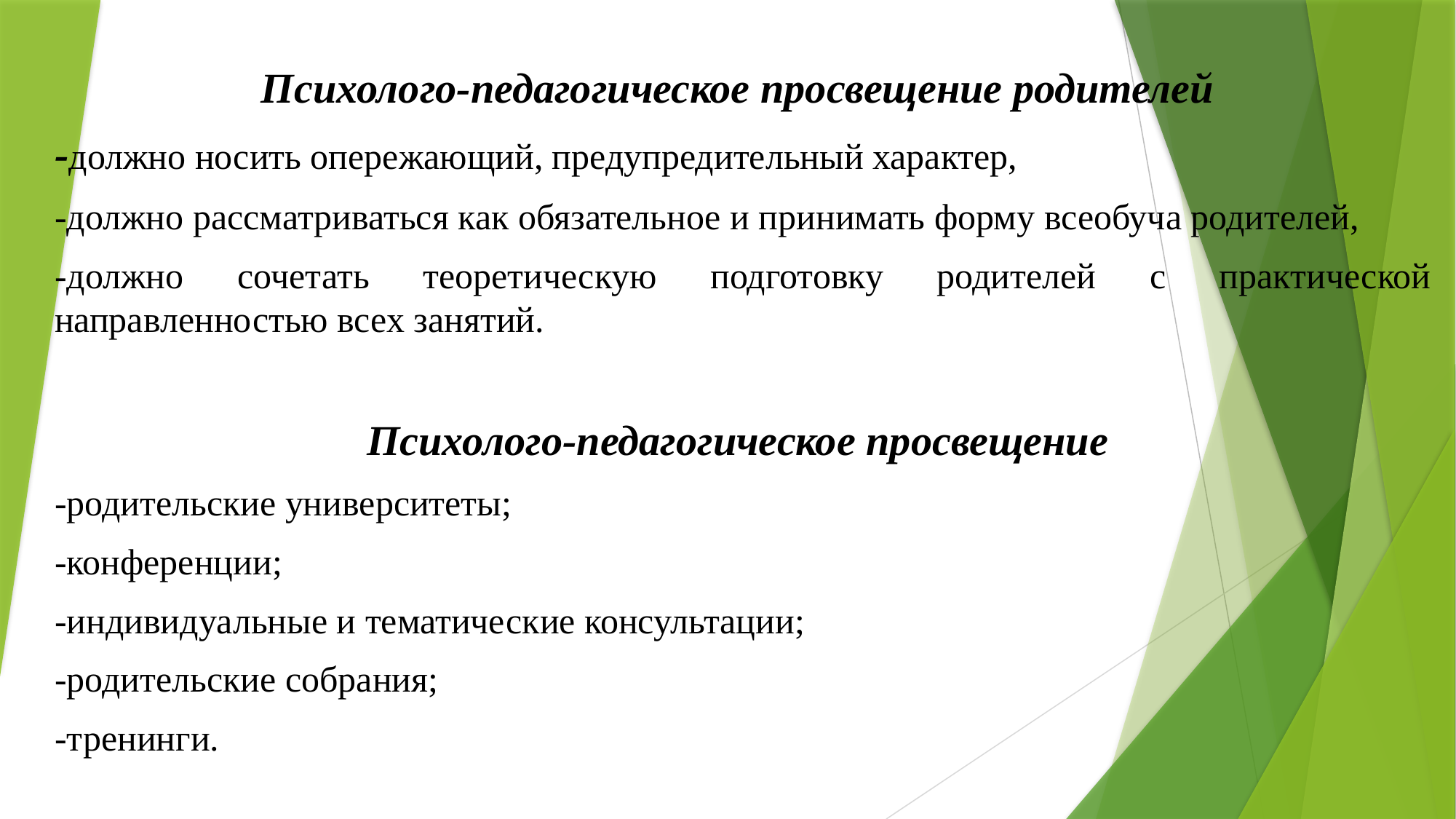

Психолого-педагогическое просвещение родителей
-должно носить опережающий, предупредительный характер,
-должно рассматриваться как обязательное и принимать форму всеобуча родителей,
-должно сочетать теоретическую подготовку родителей с практической направленностью всех занятий.

Психолого-педагогическое просвещение
-родительские университеты;
-конференции;
-индивидуальные и тематические консультации;
-родительские собрания;
-тренинги.